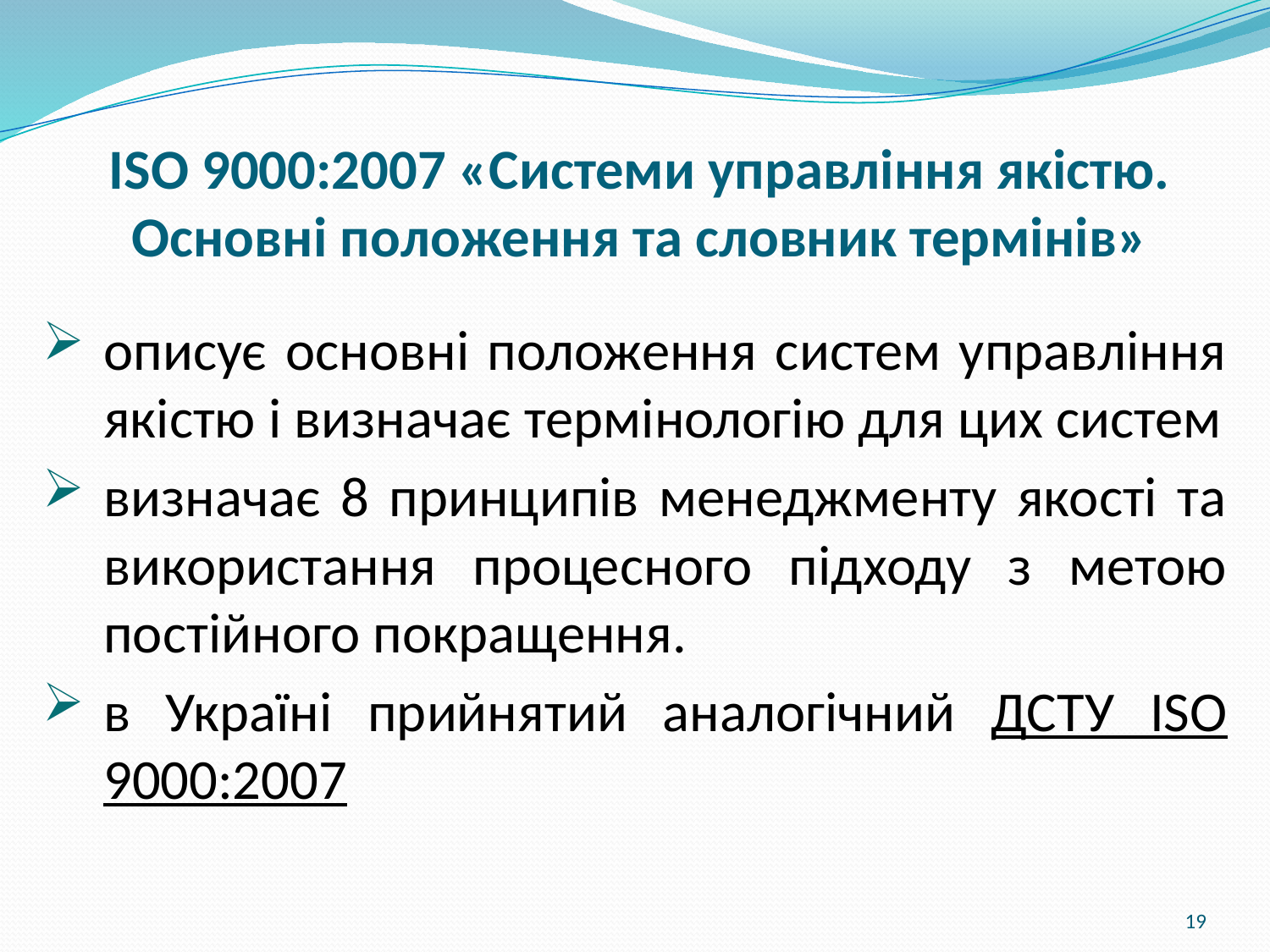

# ISO 9000:2007 «Системи управління якістю. Основні положення та словник термінів»
описує основні положення систем управління якістю і визначає термінологію для цих систем
визначає 8 принципів менеджменту якості та використання процесного підходу з метою постійного покращення.
в Україні прийнятий аналогічний ДСТУ ISO 9000:2007

19